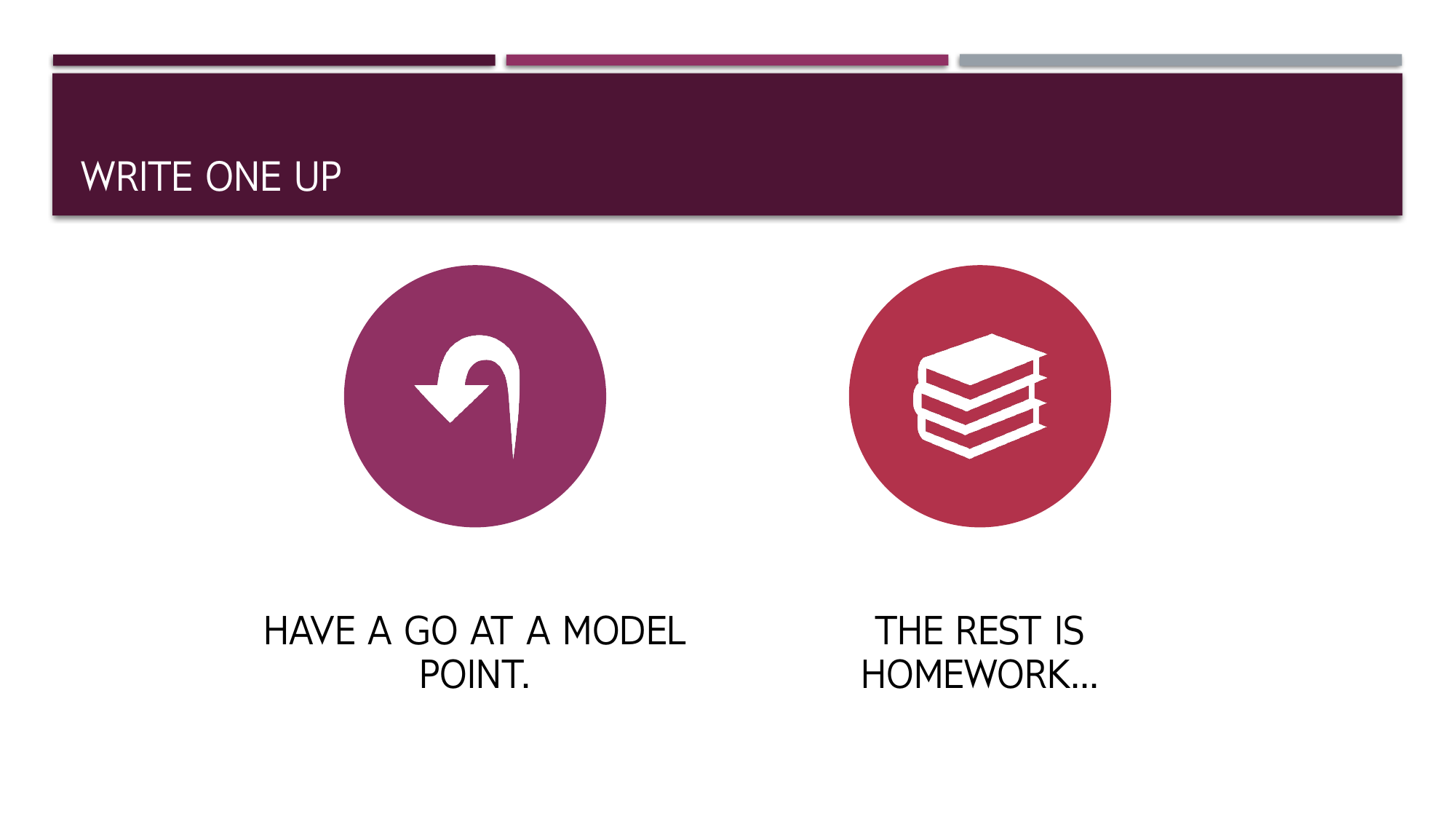

# Write one up
Have a go at a model point.
The rest is homework...